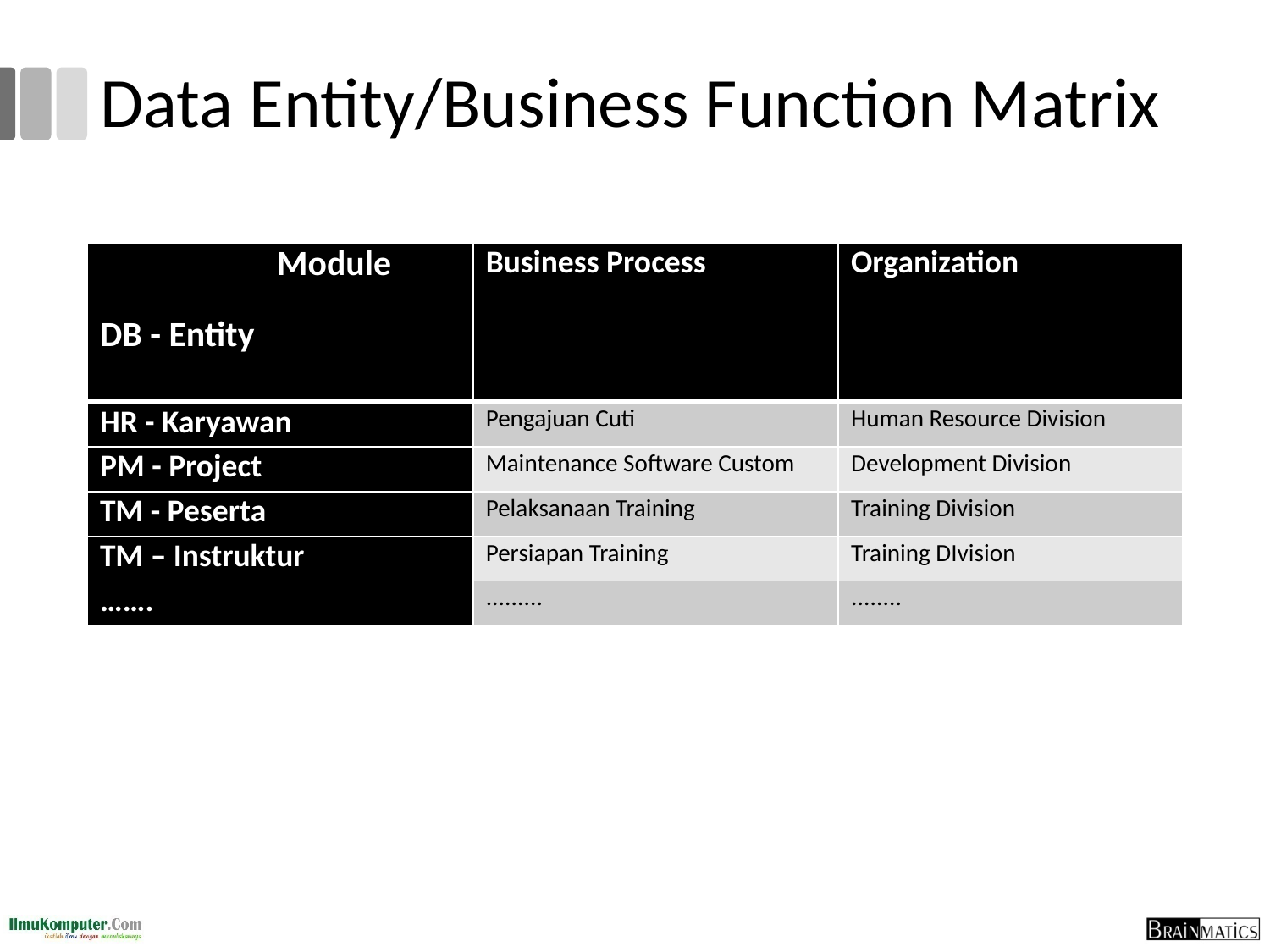

# Data Entity/Business Function Matrix
| Module DB - Entity | Business Process | Organization |
| --- | --- | --- |
| HR - Karyawan | Pengajuan Cuti | Human Resource Division |
| PM - Project | Maintenance Software Custom | Development Division |
| TM - Peserta | Pelaksanaan Training | Training Division |
| TM – Instruktur | Persiapan Training | Training DIvision |
| ……. | ......... | ........ |